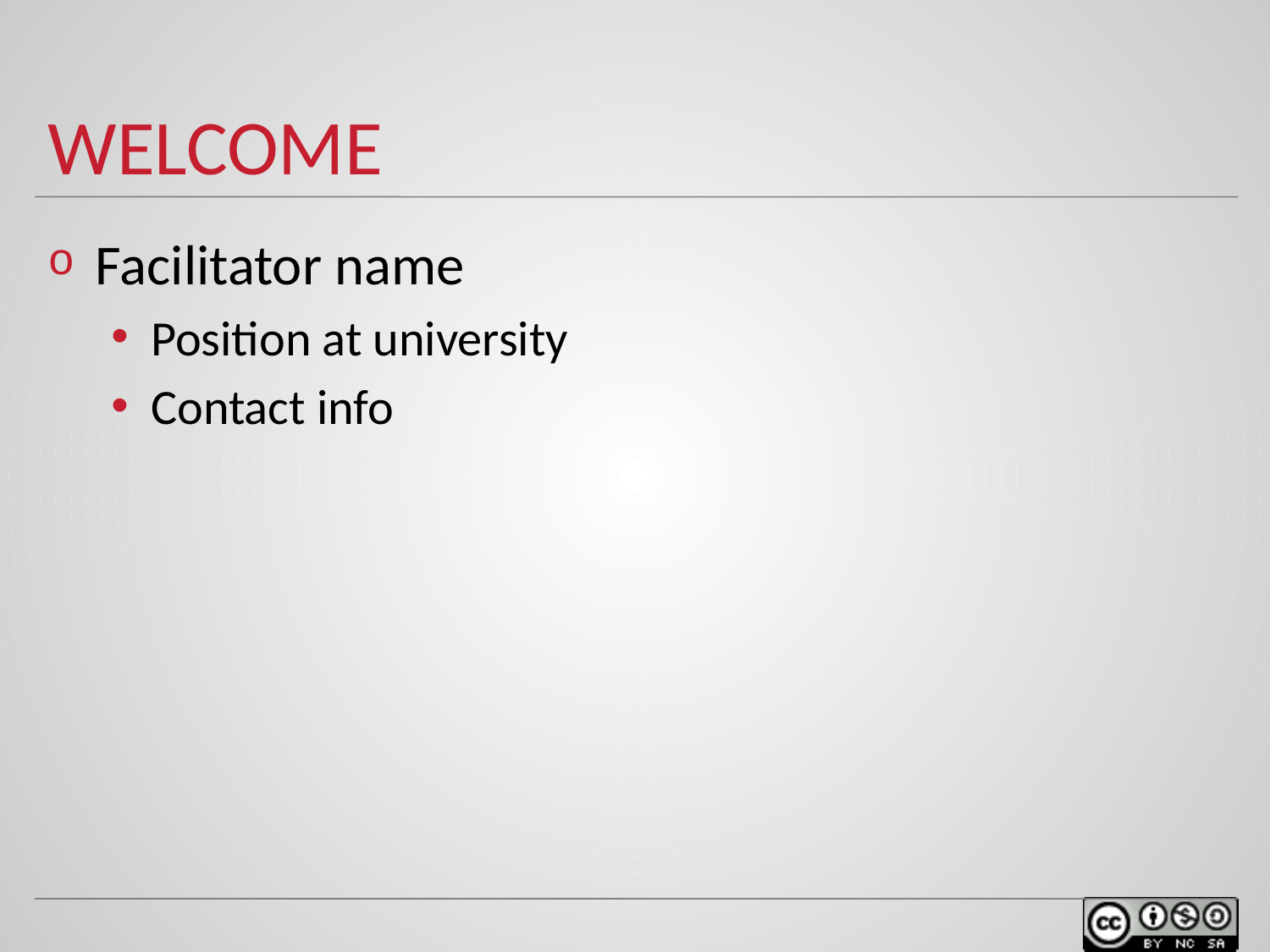

# Welcome
Facilitator name
Position at university
Contact info